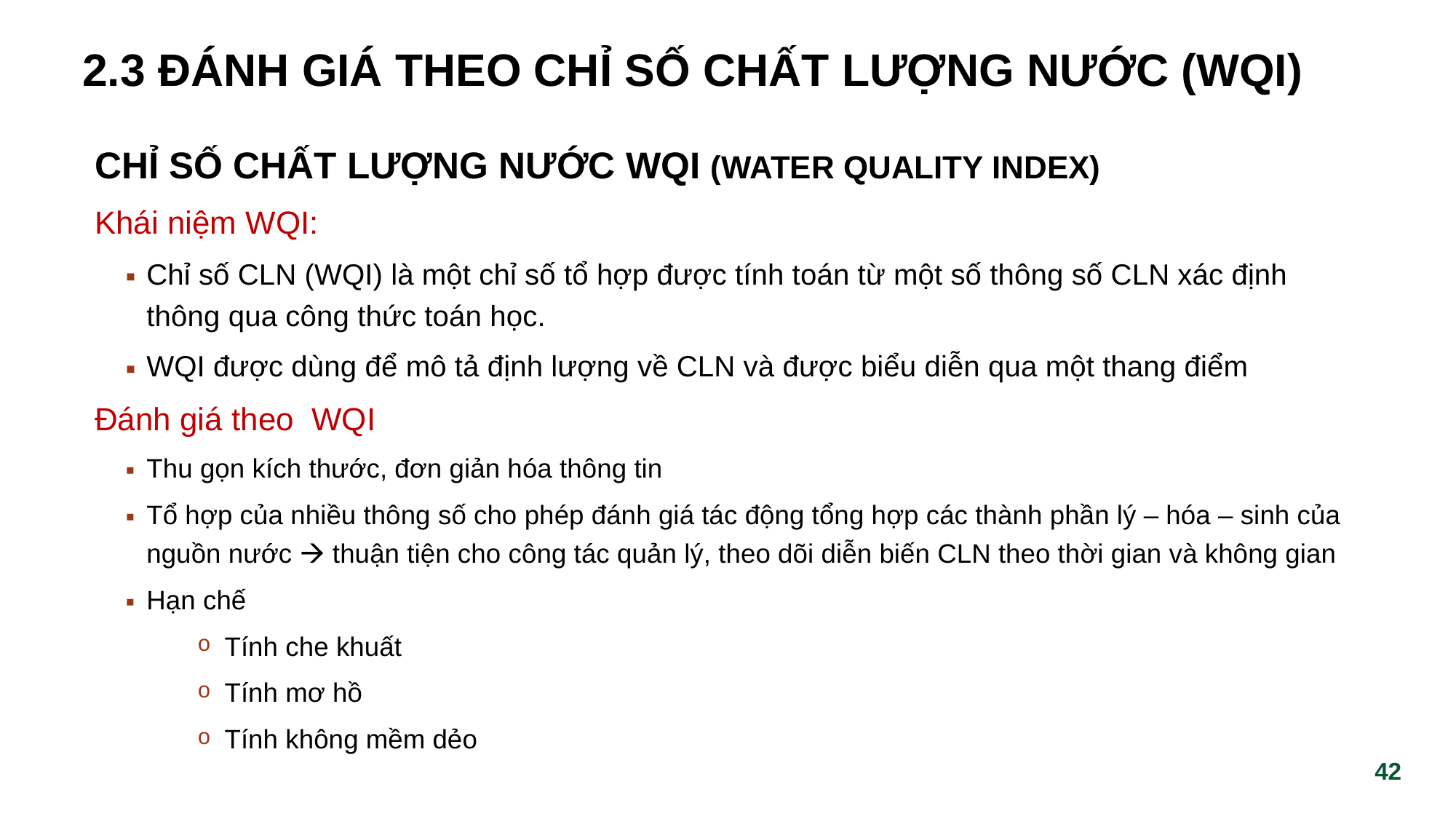

# 2.3 ĐÁNH GIÁ THEO CHỈ SỐ CHẤT LƯỢNG NƯỚC (WQI)
CHỈ SỐ CHẤT LƯỢNG NƯỚC WQI (Water Quality Index)
Khái niệm WQI:
Chỉ số CLN (WQI) là một chỉ số tổ hợp được tính toán từ một số thông số CLN xác định thông qua công thức toán học.
WQI được dùng để mô tả định lượng về CLN và được biểu diễn qua một thang điểm
Đánh giá theo  WQI
Thu gọn kích thước, đơn giản hóa thông tin
Tổ hợp của nhiều thông số cho phép đánh giá tác động tổng hợp các thành phần lý – hóa – sinh của nguồn nước 🡪 thuận tiện cho công tác quản lý, theo dõi diễn biến CLN theo thời gian và không gian
Hạn chế
Tính che khuất
Tính mơ hồ
Tính không mềm dẻo
42
42